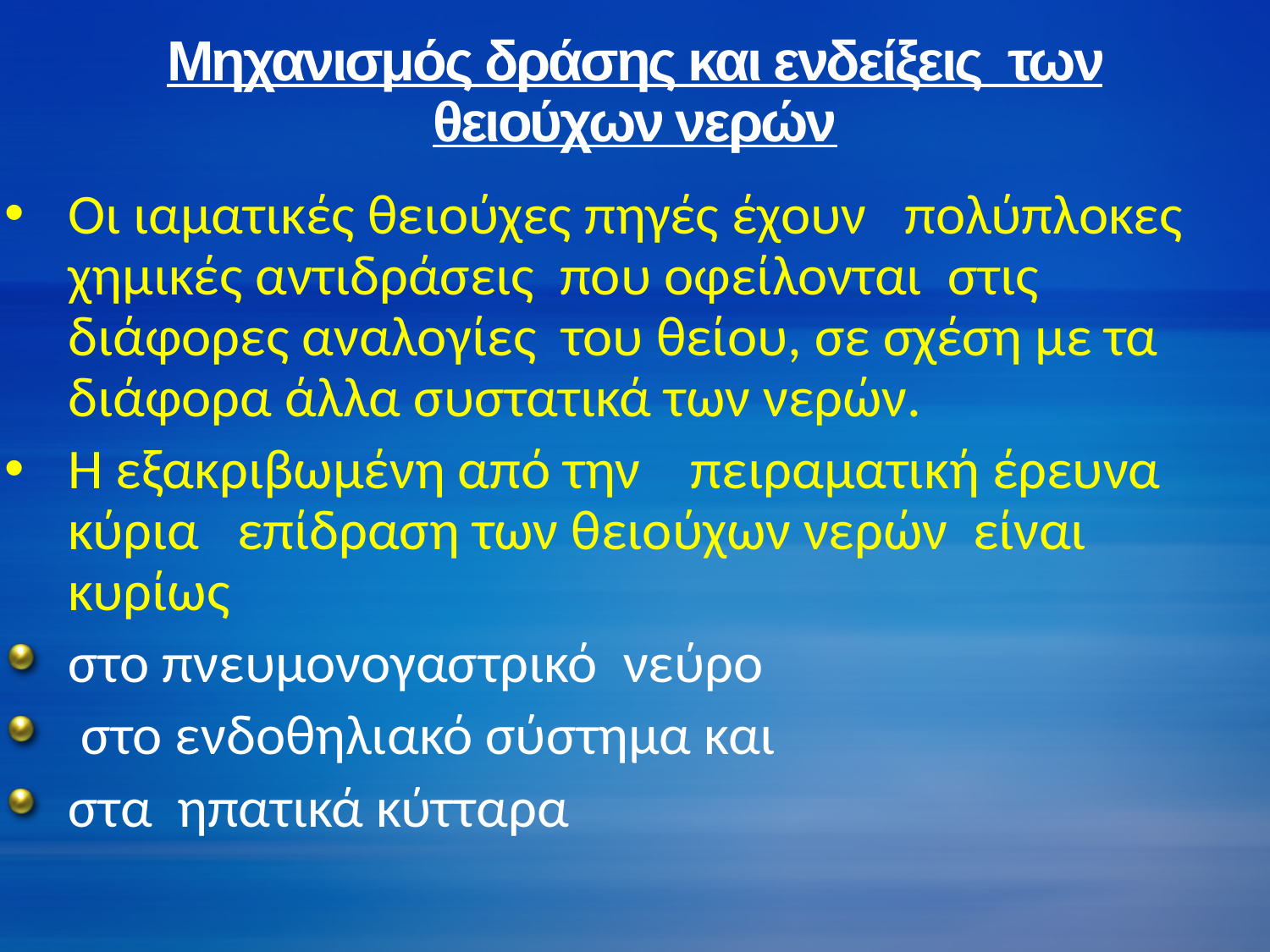

# Μηχανισμός δράσης και ενδείξεις  των θειούχων νερών

Οι ιαματικές θειούχες πηγές έχουν   πολύπλοκες   χημικές αντιδράσεις  που οφείλονται  στις διάφορες αναλογίες  του θείου, σε σχέση με τα διάφορα άλλα συστατικά των νερών.
Η εξακριβωμένη από την    πειραματική έρευνα κύρια   επίδραση των θειούχων νερών  είναι κυρίως
στο πνευμονογαστρικό  νεύρο
 στο ενδοθηλιακό σύστημα και
στα  ηπατικά κύτταρα